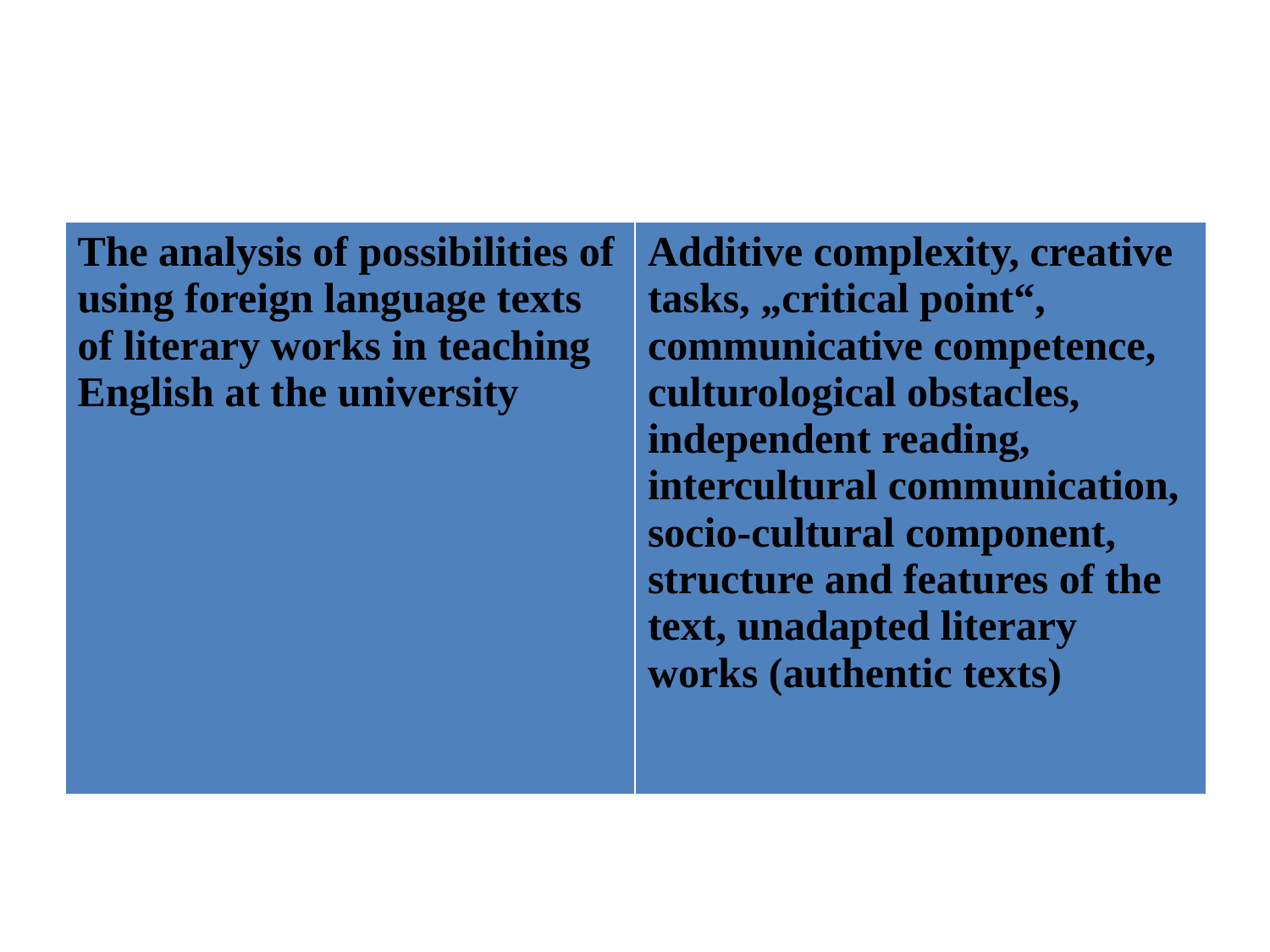

| The analysis of possibilities of using foreign language texts of literary works in teaching English at the university | Additive complexity, creative tasks, „critical point“, communicative competence, culturological obstacles, independent reading, intercultural communication, socio-cultural component, structure and features of the text, unadapted literary works (authentic texts) |
| --- | --- |